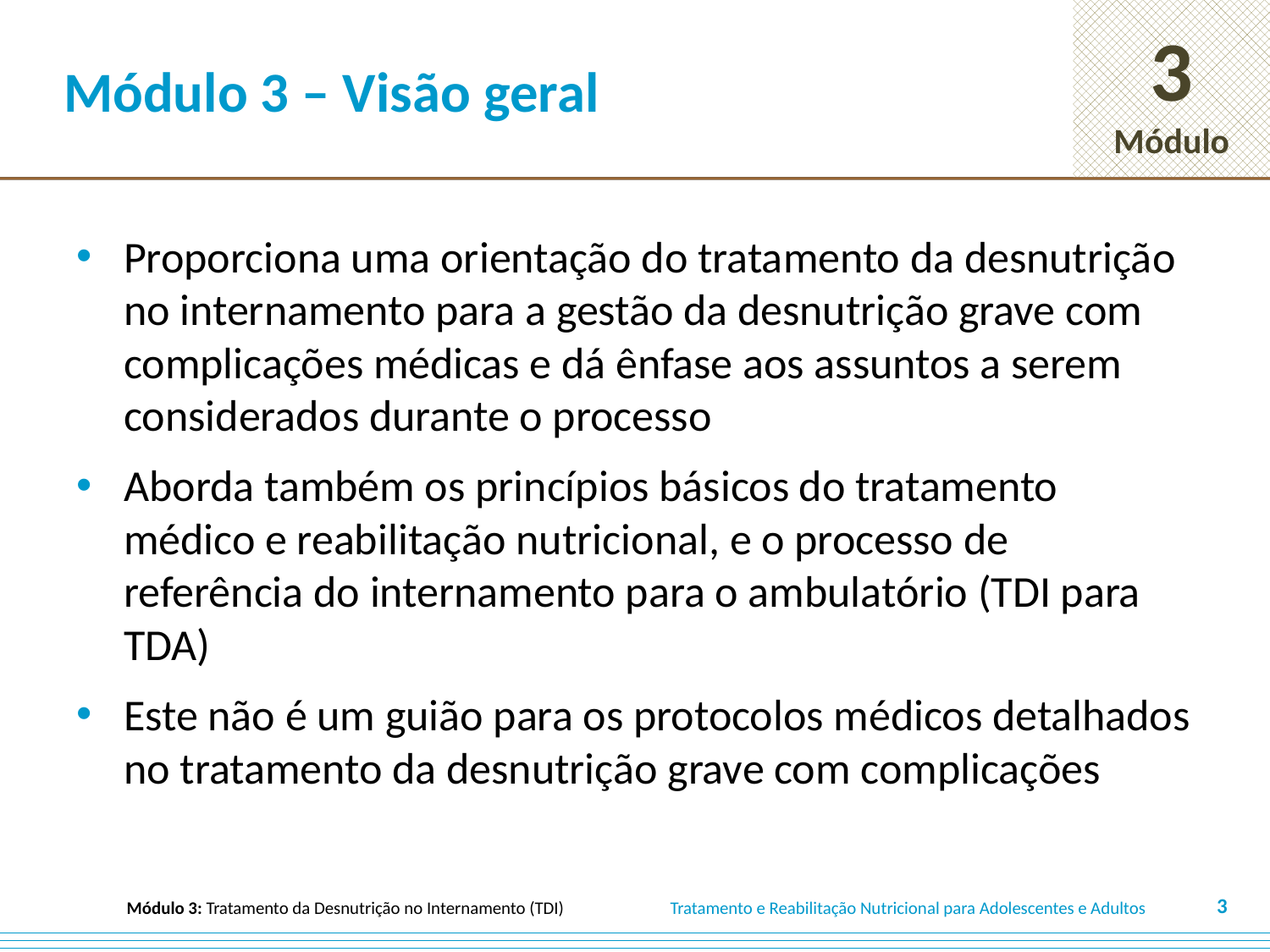

# Módulo 3 – Visão geral
Proporciona uma orientação do tratamento da desnutrição no internamento para a gestão da desnutrição grave com complicações médicas e dá ênfase aos assuntos a serem considerados durante o processo
Aborda também os princípios básicos do tratamento médico e reabilitação nutricional, e o processo de referência do internamento para o ambulatório (TDI para TDA)
Este não é um guião para os protocolos médicos detalhados no tratamento da desnutrição grave com complicações
3